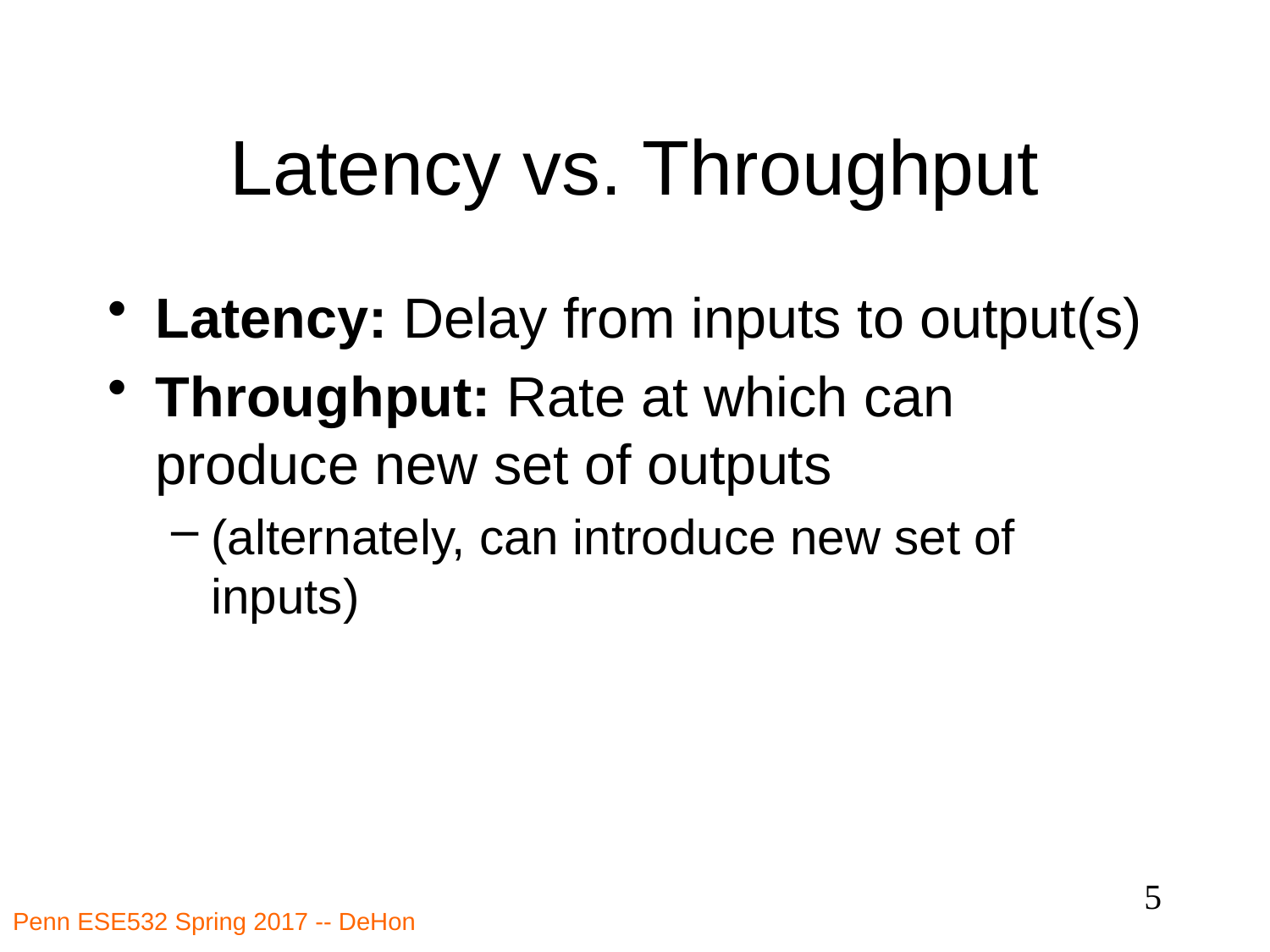

# Latency vs. Throughput
Latency: Delay from inputs to output(s)
Throughput: Rate at which can produce new set of outputs
(alternately, can introduce new set of inputs)
5
Penn ESE532 Spring 2017 -- DeHon